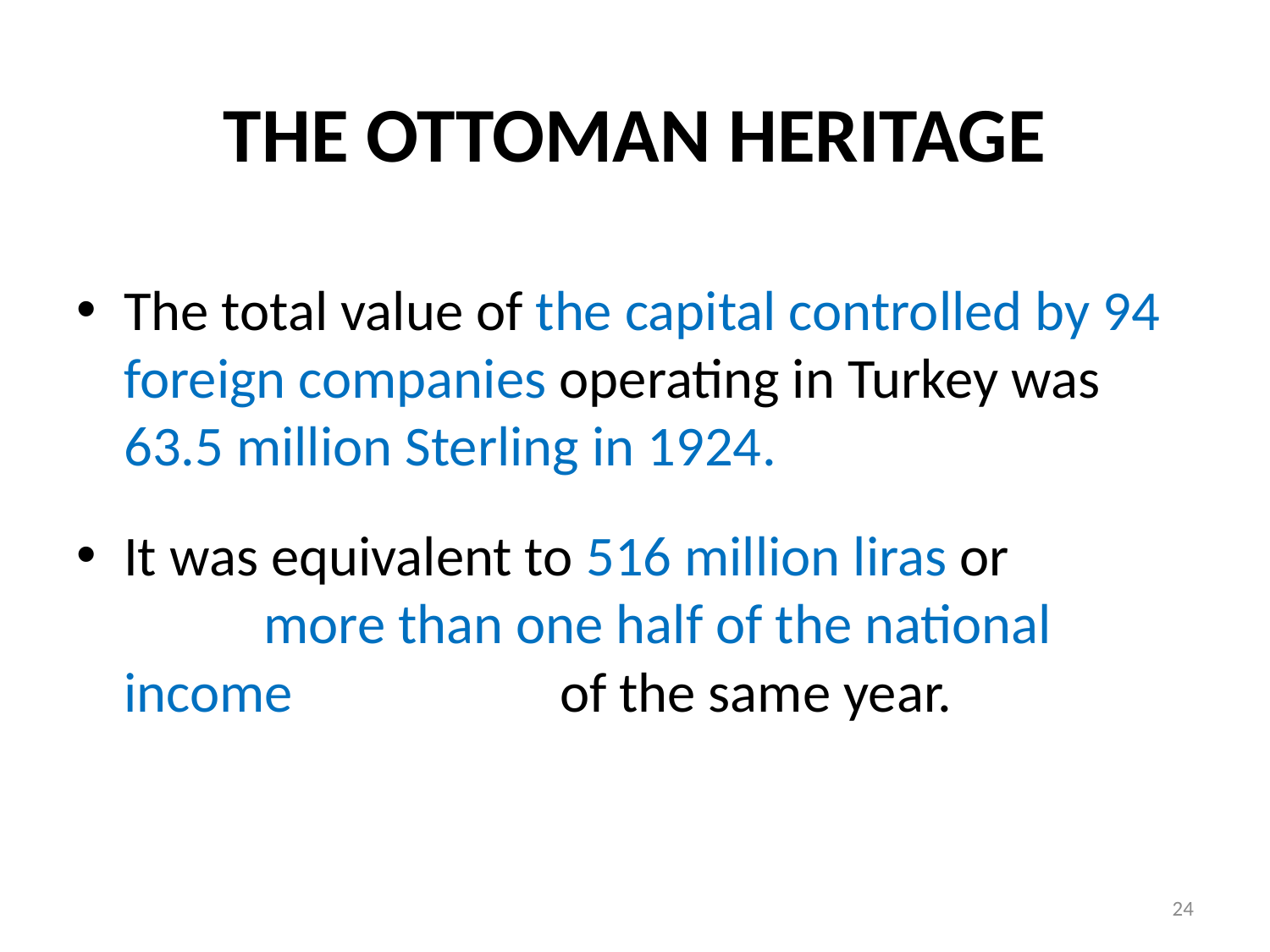

# THE OTTOMAN HERITAGE
The total value of the capital controlled by 94 foreign companies operating in Turkey was 63.5 million Sterling in 1924.
It was equivalent to 516 million liras or                          more than one half of the national income                     of the same year.

24